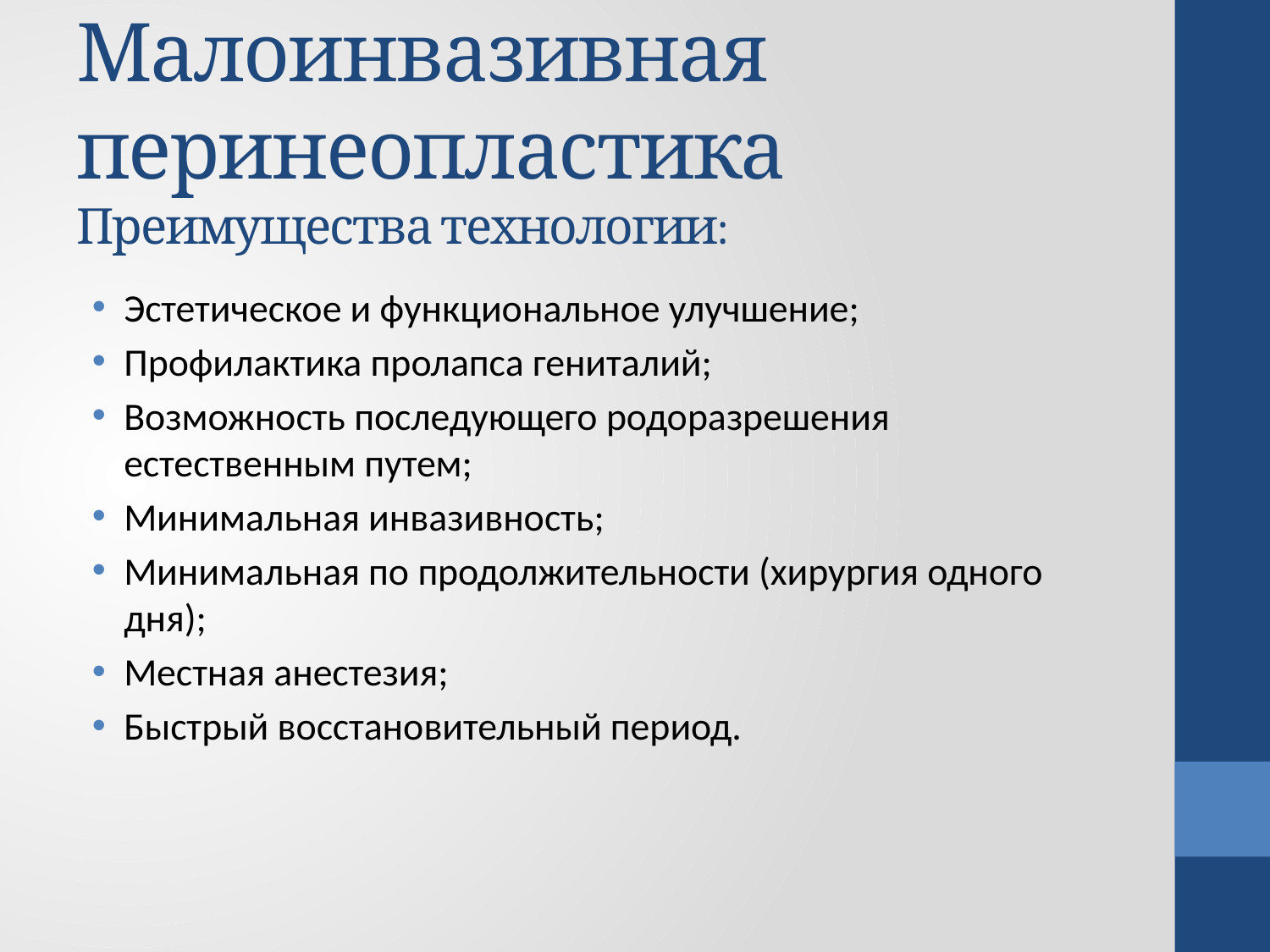

# Малоинвазивная перинеопластика Преимущества технологии:

Эстетическое и функциональное улучшение;
Профилактика пролапса гениталий;
Возможность последующего родоразрешения естественным путем;
Минимальная инвазивность;
Минимальная по продолжительности (хирургия одного дня);
Местная анестезия;
Быстрый восстановительный период.